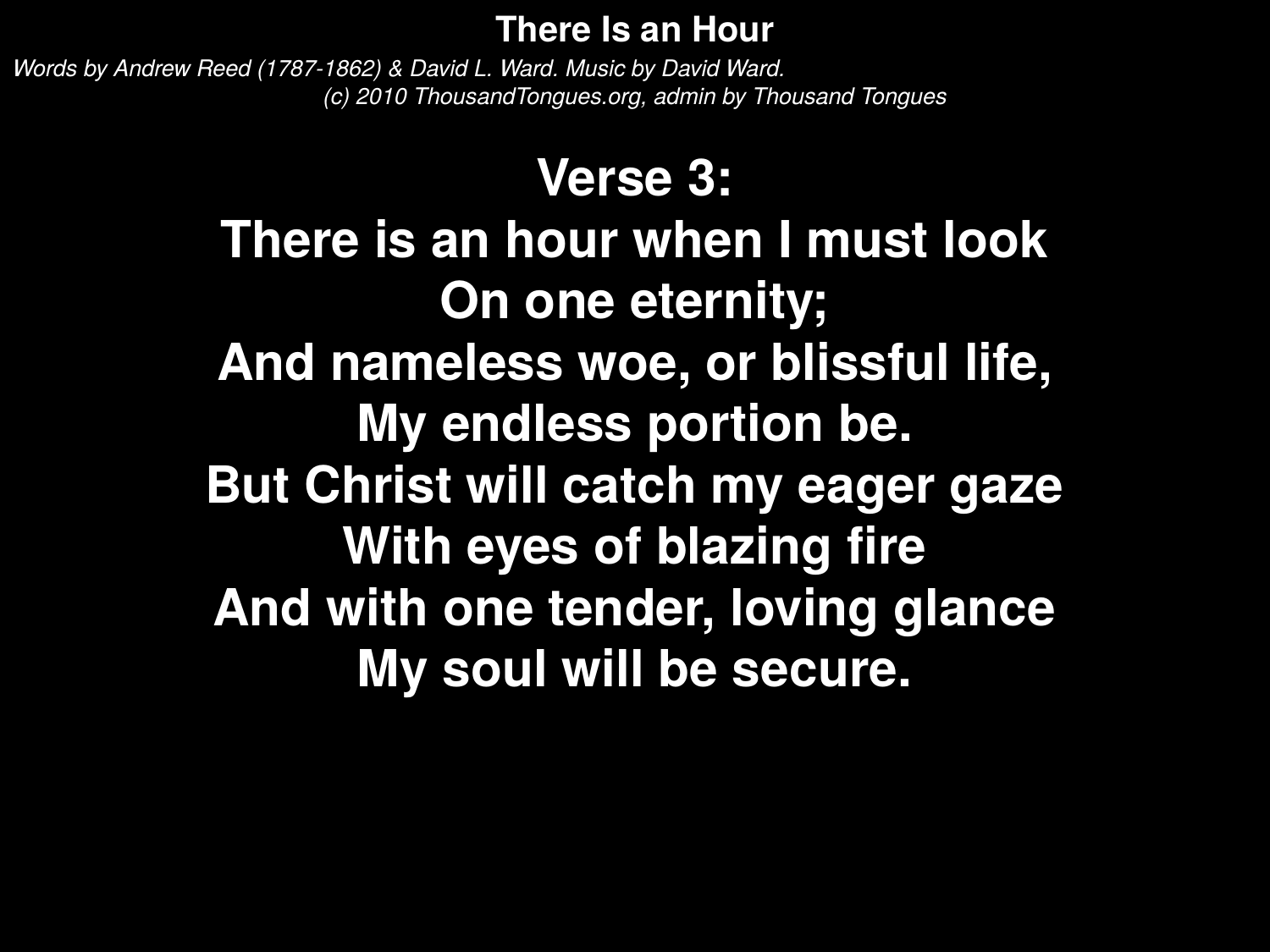

There Is an Hour
Words by Andrew Reed (1787-1862) & David L. Ward. Music by David Ward.
(c) 2010 ThousandTongues.org, admin by Thousand Tongues
Verse 3:
There is an hour when I must look
On one eternity;
And nameless woe, or blissful life,
My endless portion be.
But Christ will catch my eager gaze
With eyes of blazing fire
And with one tender, loving glance
My soul will be secure.